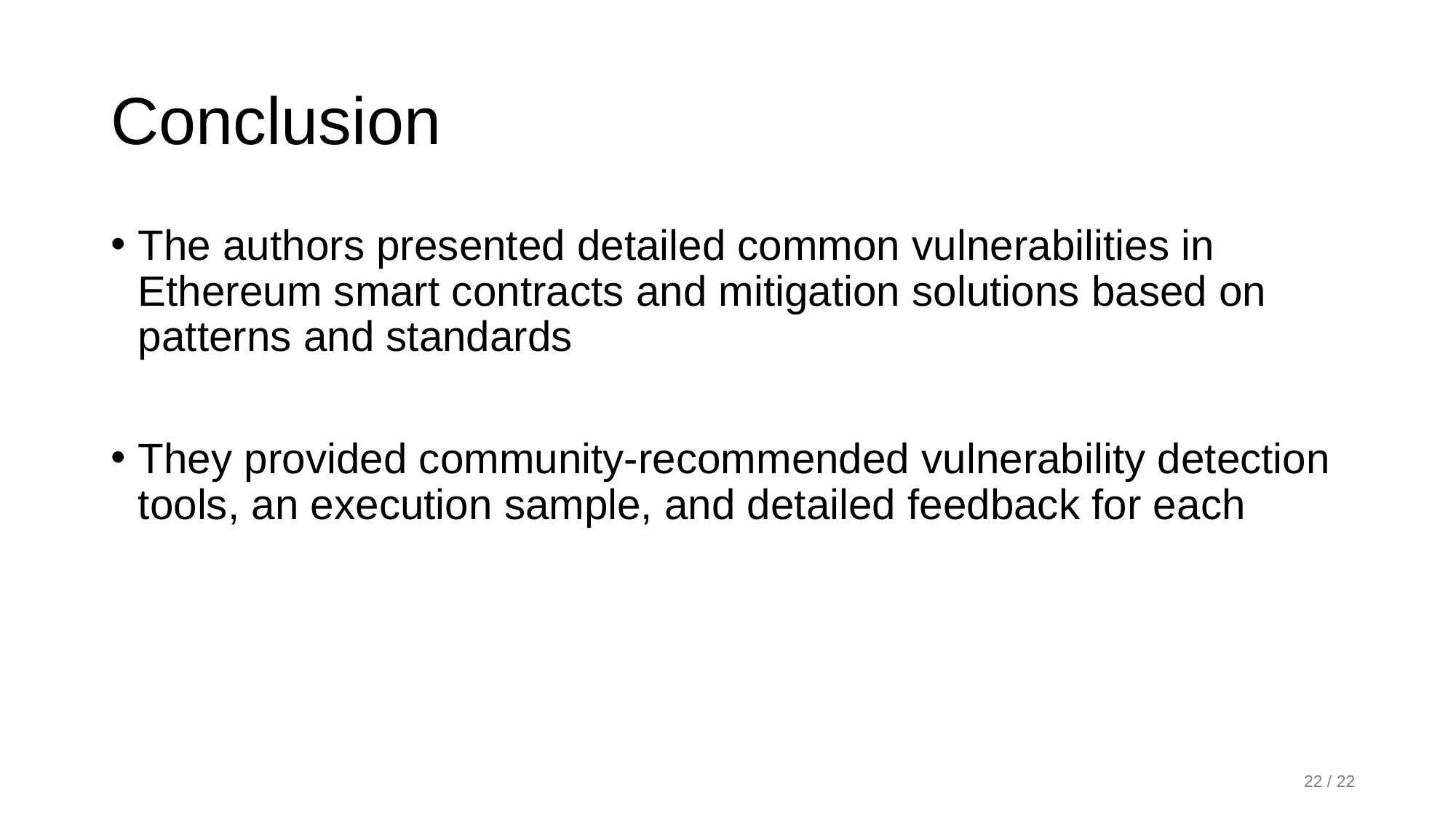

# Conclusion
The authors presented detailed common vulnerabilities in Ethereum smart contracts and mitigation solutions based on patterns and standards

They provided community-recommended vulnerability detection tools, an execution sample, and detailed feedback for each